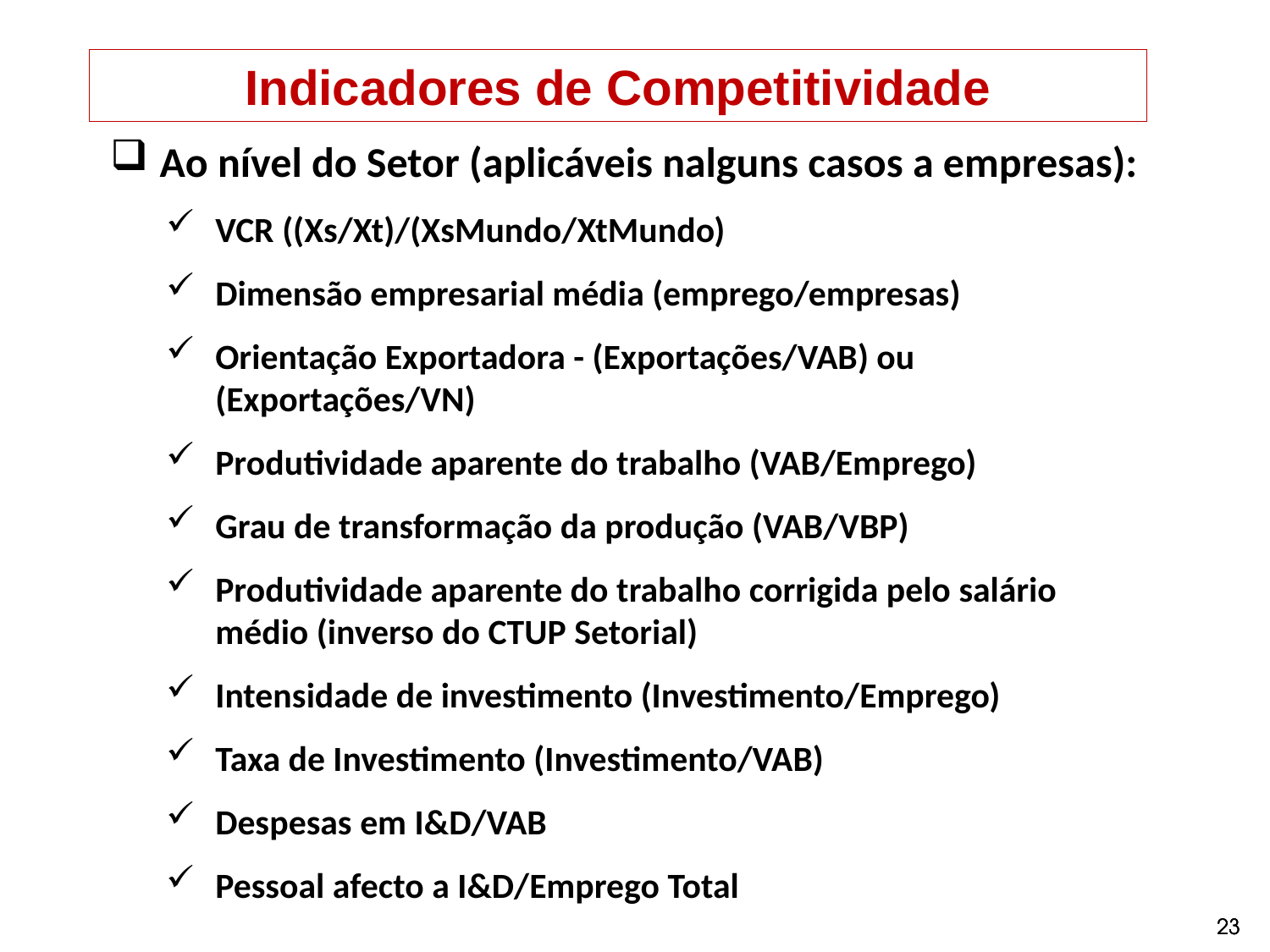

Indicadores de Competitividade
Ao nível do Setor (aplicáveis nalguns casos a empresas):
VCR ((Xs/Xt)/(XsMundo/XtMundo)
Dimensão empresarial média (emprego/empresas)
Orientação Exportadora - (Exportações/VAB) ou (Exportações/VN)
Produtividade aparente do trabalho (VAB/Emprego)
Grau de transformação da produção (VAB/VBP)
Produtividade aparente do trabalho corrigida pelo salário médio (inverso do CTUP Setorial)
Intensidade de investimento (Investimento/Emprego)
Taxa de Investimento (Investimento/VAB)
Despesas em I&D/VAB
Pessoal afecto a I&D/Emprego Total
23
23
23